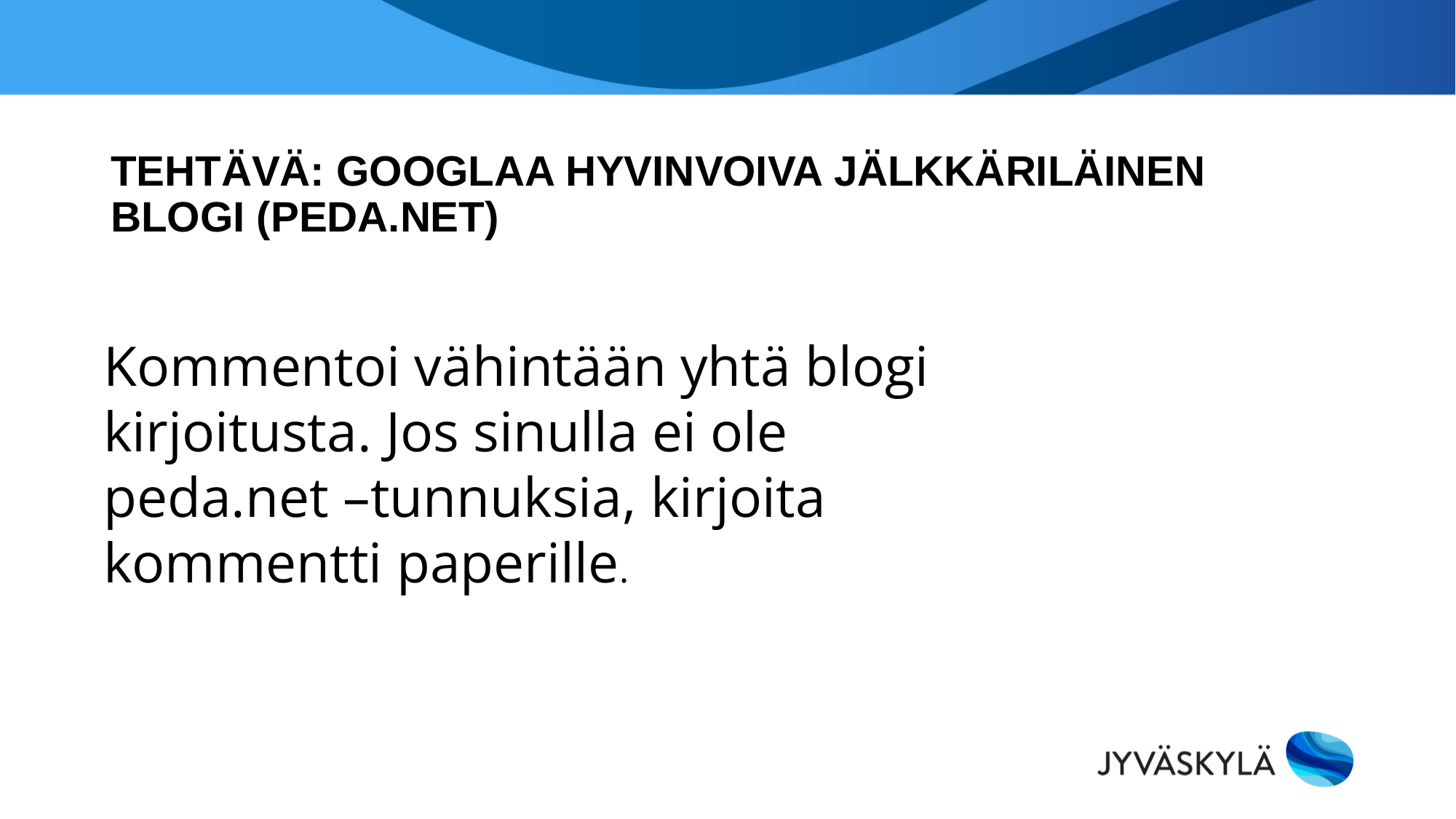

# tehtävä: Googlaa hyvinvoiva jälkkäriläinen blogi (peda.net)
Kommentoi vähintään yhtä blogi kirjoitusta. Jos sinulla ei ole peda.net –tunnuksia, kirjoita kommentti paperille.